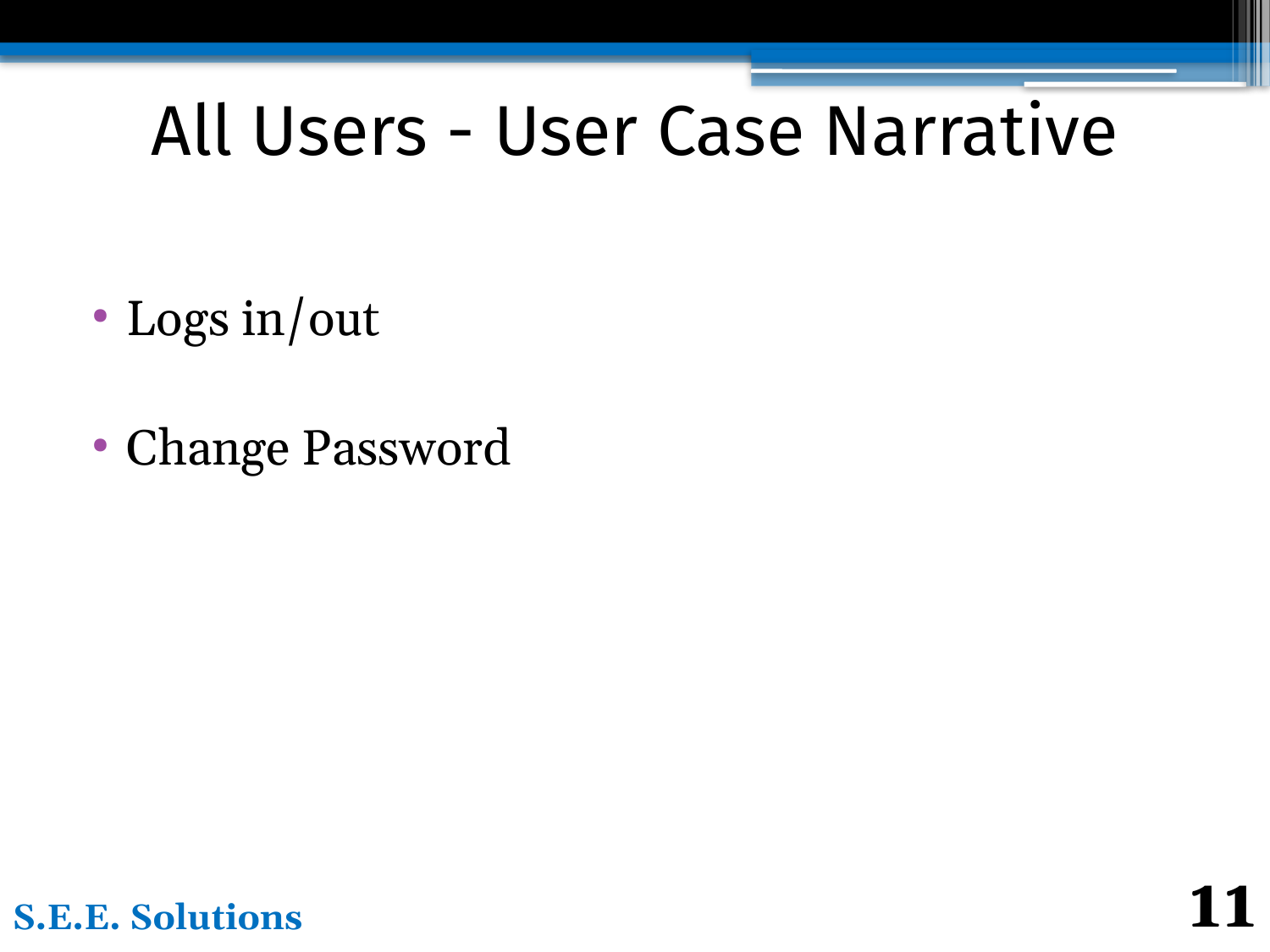

# All Users - User Case Narrative

Logs in/out

Change Password
11
S.E.E. Solutions